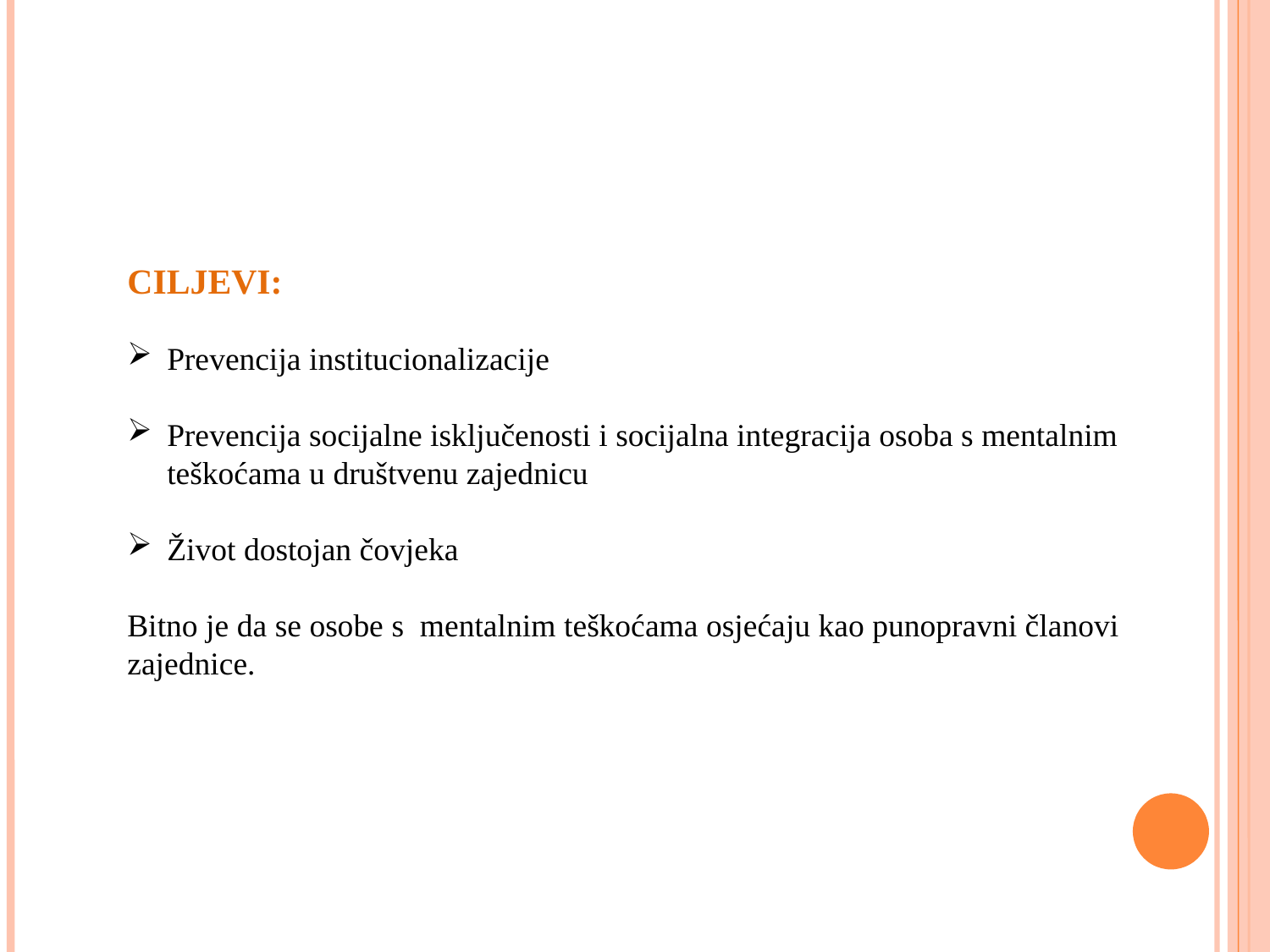

CILJEVI:

Prevencija institucionalizacije

Prevencija socijalne isključenosti i socijalna integracija osoba s mentalnim teškoćama u društvenu zajednicu

Život dostojan čovjeka

Bitno je da se osobe s  mentalnim teškoćama osjećaju kao punopravni članovi zajednice.